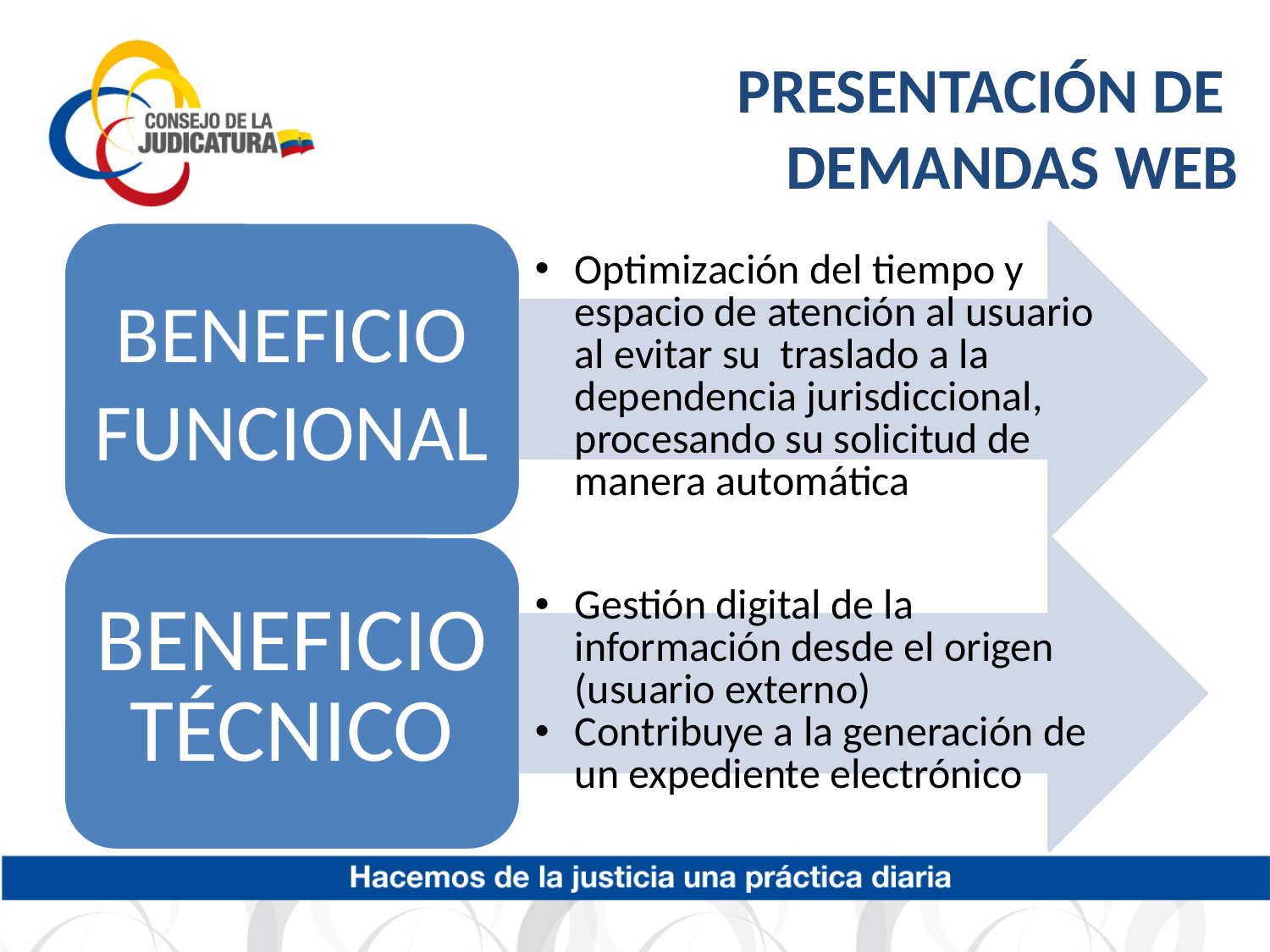

# PRESENTACIÓN DE DEMANDAS WEB
BENEFICIO
TÉCNICO
Gestión digital de la información desde el origen (usuario externo)
BENEFICIO
FUNCIONAL
Optimización del tiempo y espacio de atención al usuario al evitar su  traslado a la dependencia jurisdiccional, procesando su solicitud de manera automática
Contribuye a la generación de un expediente electrónico